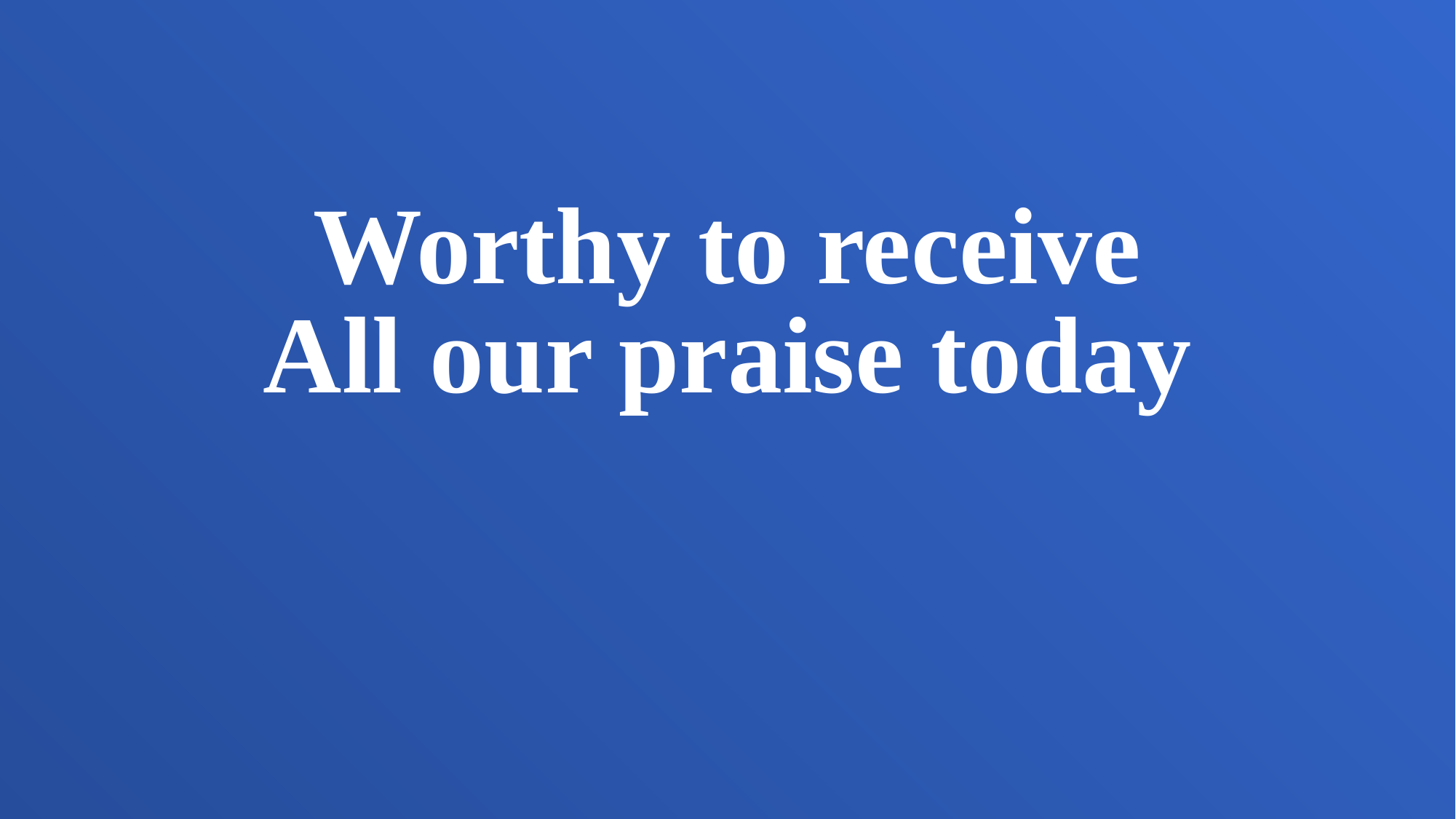

Worthy to receive
All our praise today